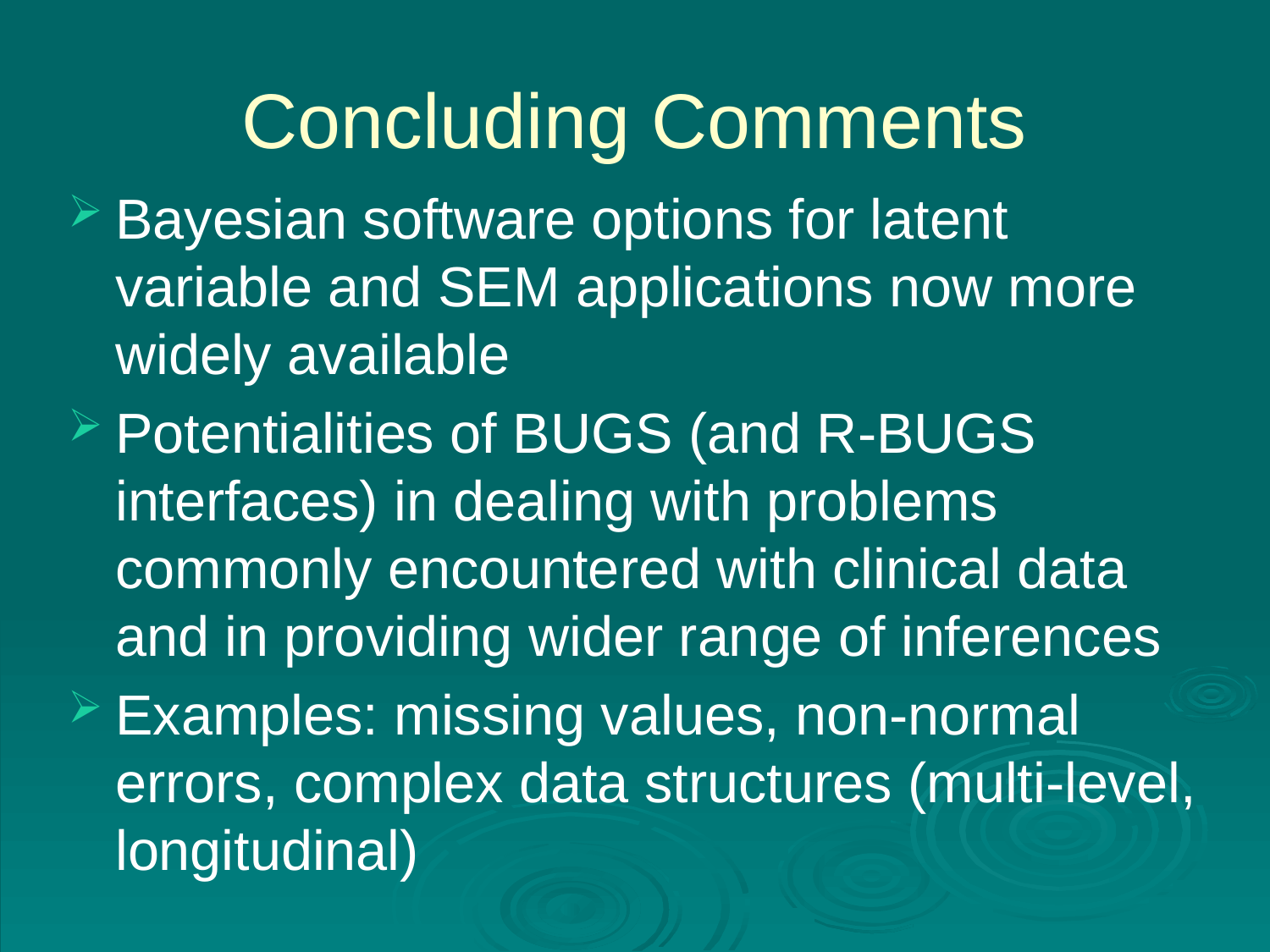

# Concluding Comments
Bayesian software options for latent variable and SEM applications now more widely available
Potentialities of BUGS (and R-BUGS interfaces) in dealing with problems commonly encountered with clinical data and in providing wider range of inferences
Examples: missing values, non-normal errors, complex data structures (multi-level, longitudinal)